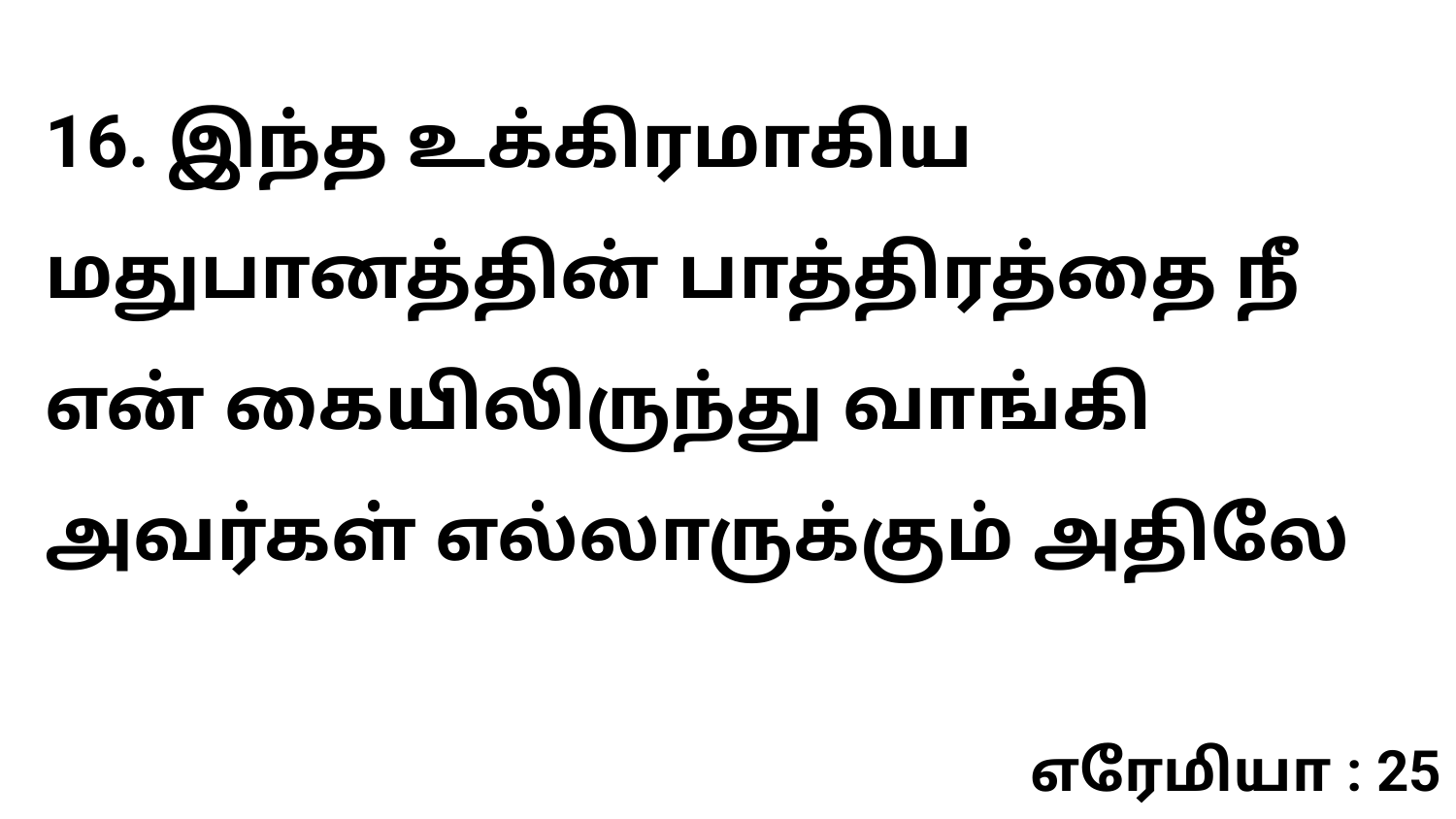

16. இந்த உக்கிரமாகிய மதுபானத்தின் பாத்திரத்தை நீ என் கையிலிருந்து வாங்கி அவர்கள் எல்லாருக்கும் அதிலே
எரேமியா : 25